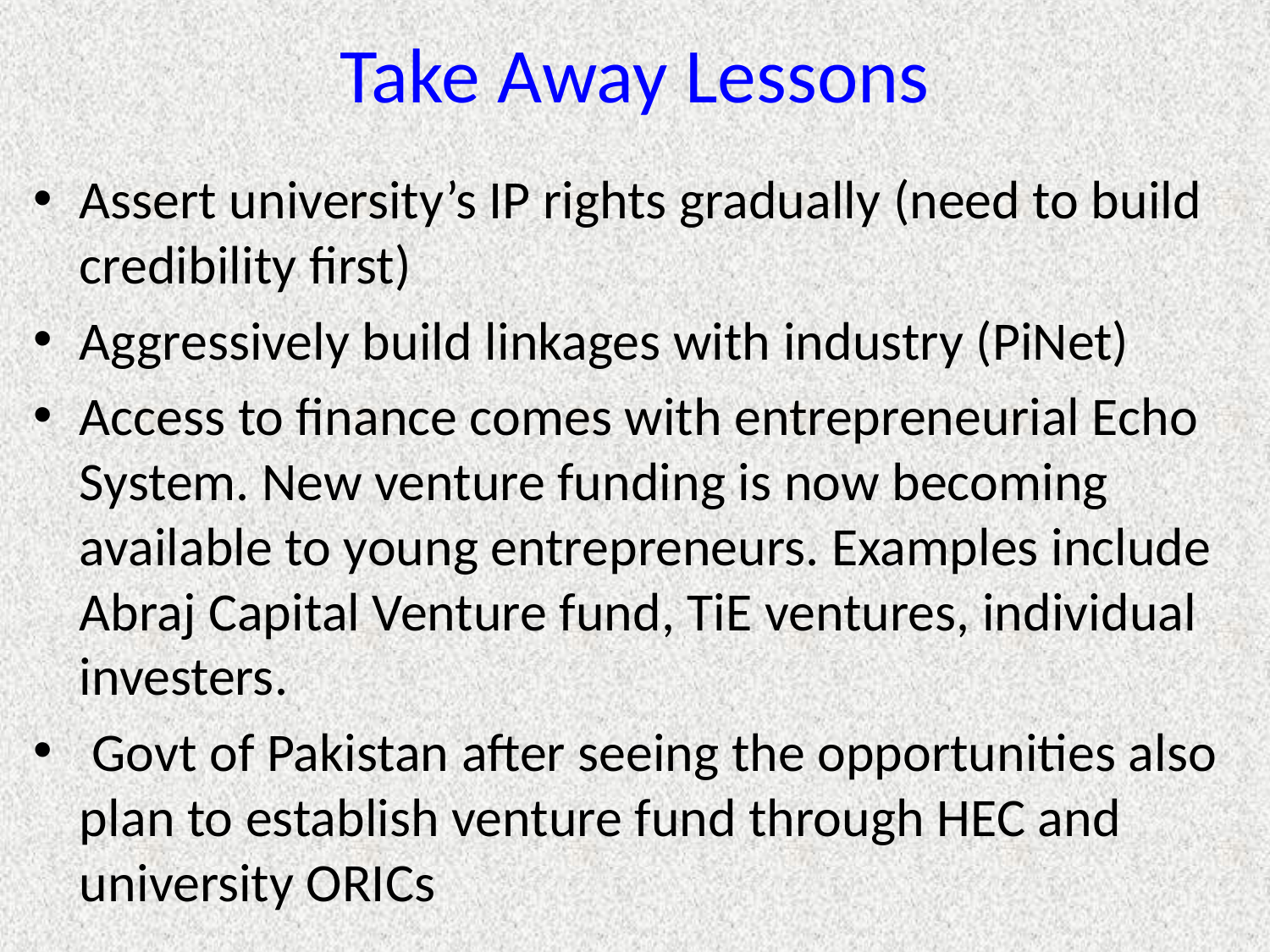

# Take Away Lessons
Assert university’s IP rights gradually (need to build credibility first)
Aggressively build linkages with industry (PiNet)
Access to finance comes with entrepreneurial Echo System. New venture funding is now becoming available to young entrepreneurs. Examples include Abraj Capital Venture fund, TiE ventures, individual investers.
 Govt of Pakistan after seeing the opportunities also plan to establish venture fund through HEC and university ORICs